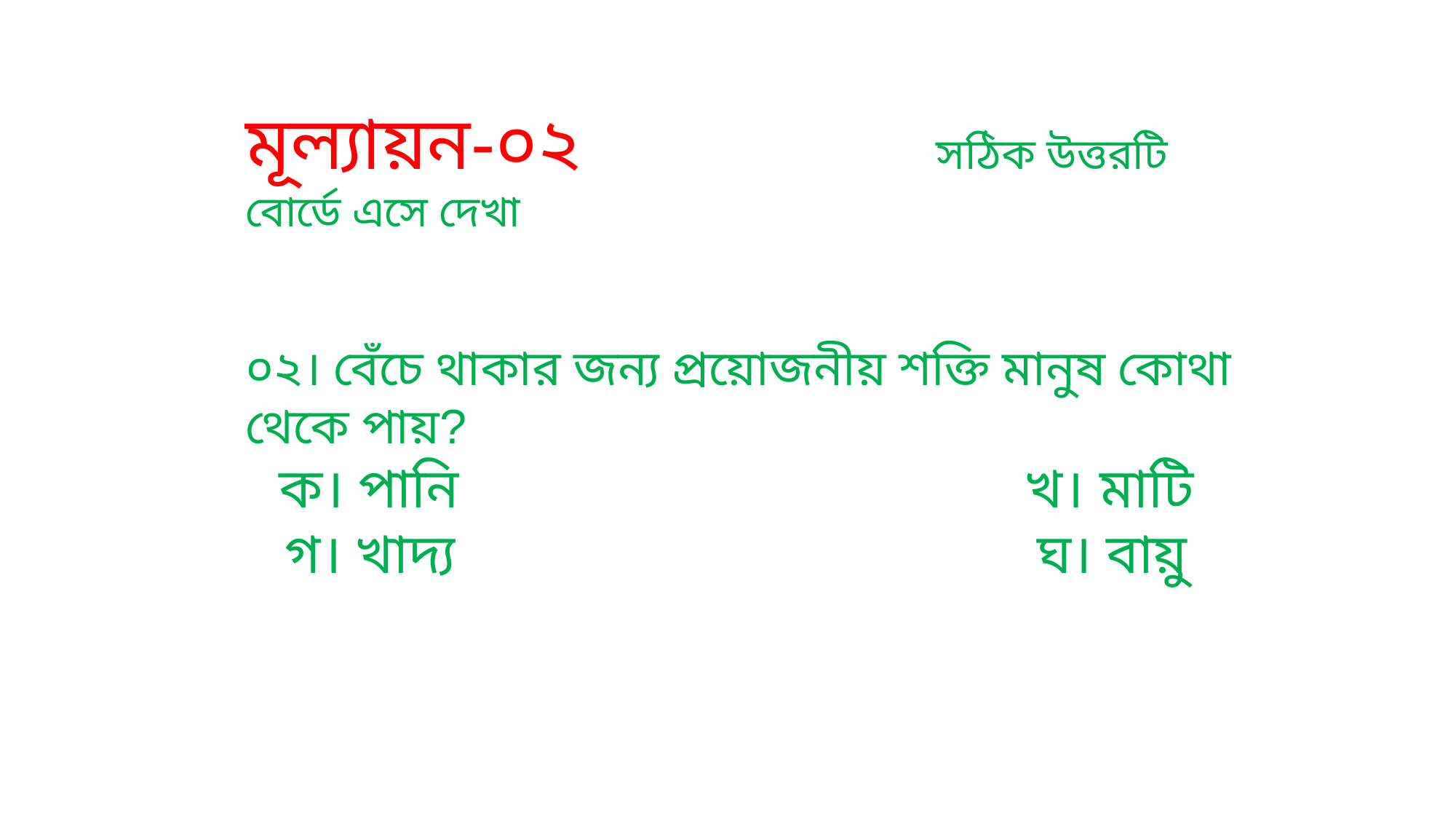

মূল্যায়ন-০২                                             সঠিক উত্তরটি বোর্ডে এসে দেখা

০২। বেঁচে থাকার জন্য প্রয়োজনীয় শক্তি মানুষ কোথা থেকে পায়?
ক। পানি                                        খ। মাটি
গ। খাদ্য                                         ঘ। বায়ু